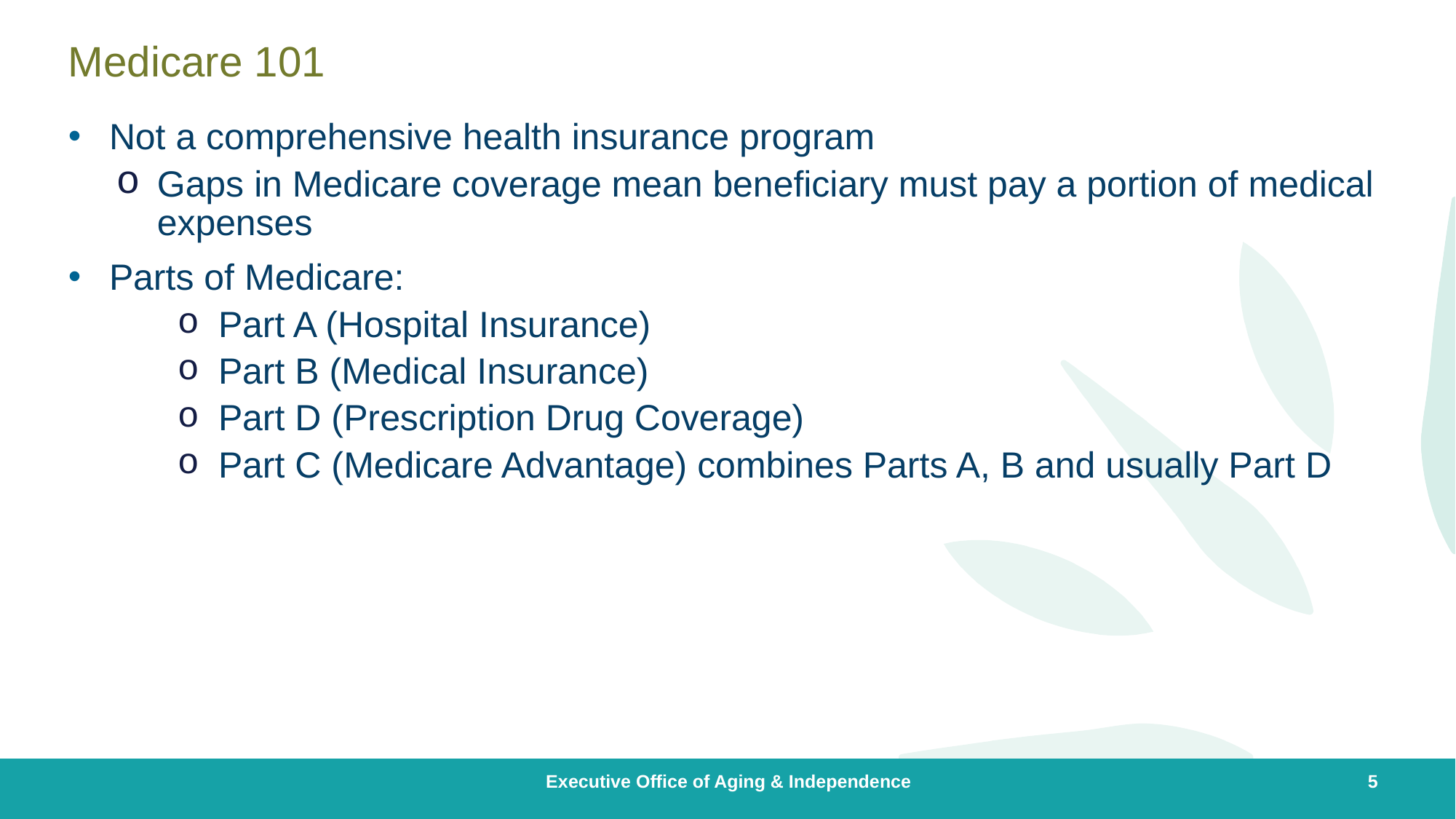

# Medicare 101
Not a comprehensive health insurance program
Gaps in Medicare coverage mean beneficiary must pay a portion of medical expenses
Parts of Medicare:
Part A (Hospital Insurance)
Part B (Medical Insurance)
Part D (Prescription Drug Coverage)
Part C (Medicare Advantage) combines Parts A, B and usually Part D